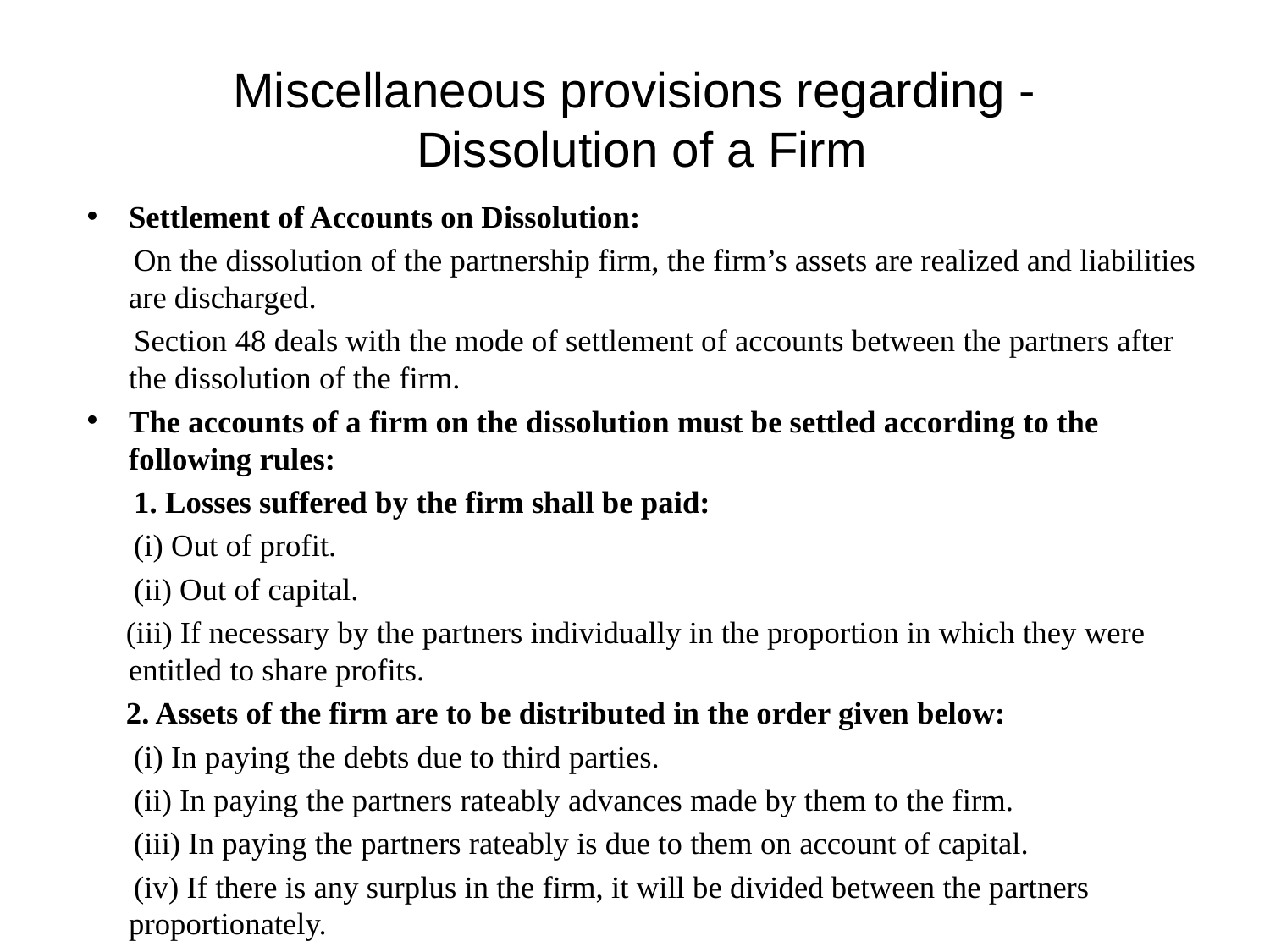

# Miscellaneous provisions regarding - Dissolution of a Firm
Settlement of Accounts on Dissolution:
      On the dissolution of the partnership firm, the firm’s assets are realized and liabilities are discharged.
      Section 48 deals with the mode of settlement of accounts between the partners after the dissolution of the firm.
The accounts of a firm on the dissolution must be settled according to the following rules:
      1. Losses suffered by the firm shall be paid:
      (i) Out of profit.
      (ii) Out of capital.
     (iii) If necessary by the partners individually in the proportion in which they were entitled to share profits.
     2. Assets of the firm are to be distributed in the order given below:
      (i) In paying the debts due to third parties.
      (ii) In paying the partners rateably advances made by them to the firm.
      (iii) In paying the partners rateably is due to them on account of capital.
      (iv) If there is any surplus in the firm, it will be divided between the partners proportionately.